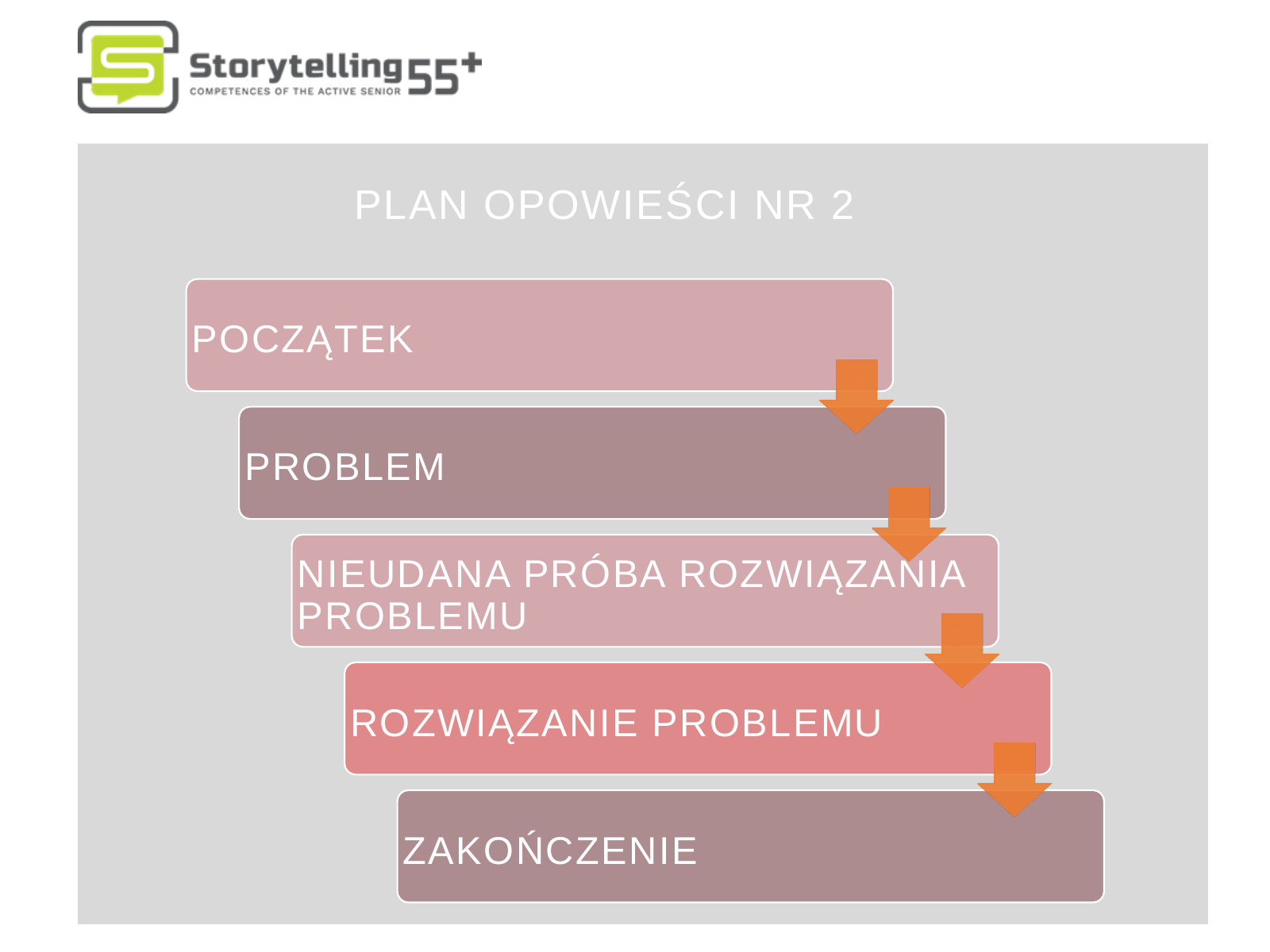

PLAN OPOWIEŚCI NR 2

POCZĄTEK

PROBLEM

NIEUDANA PRÓBA ROZWIĄZANIA PROBLEMU

ROZWIĄZANIE PROBLEMU

ZAKOŃCZENIE